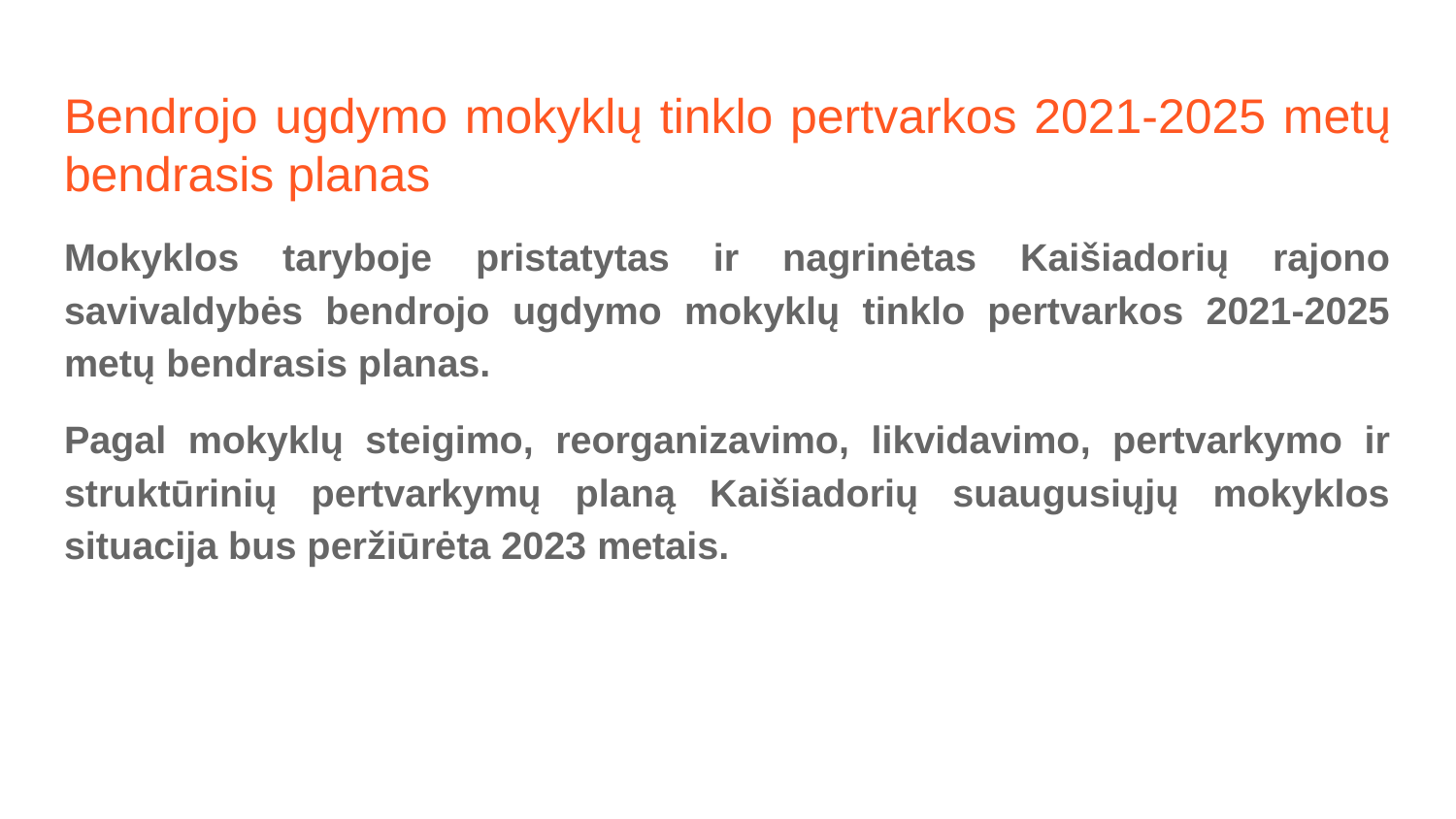

# Bendrojo ugdymo mokyklų tinklo pertvarkos 2021-2025 metų bendrasis planas
Mokyklos taryboje pristatytas ir nagrinėtas Kaišiadorių rajono savivaldybės bendrojo ugdymo mokyklų tinklo pertvarkos 2021-2025 metų bendrasis planas.
Pagal mokyklų steigimo, reorganizavimo, likvidavimo, pertvarkymo ir struktūrinių pertvarkymų planą Kaišiadorių suaugusiųjų mokyklos situacija bus peržiūrėta 2023 metais.